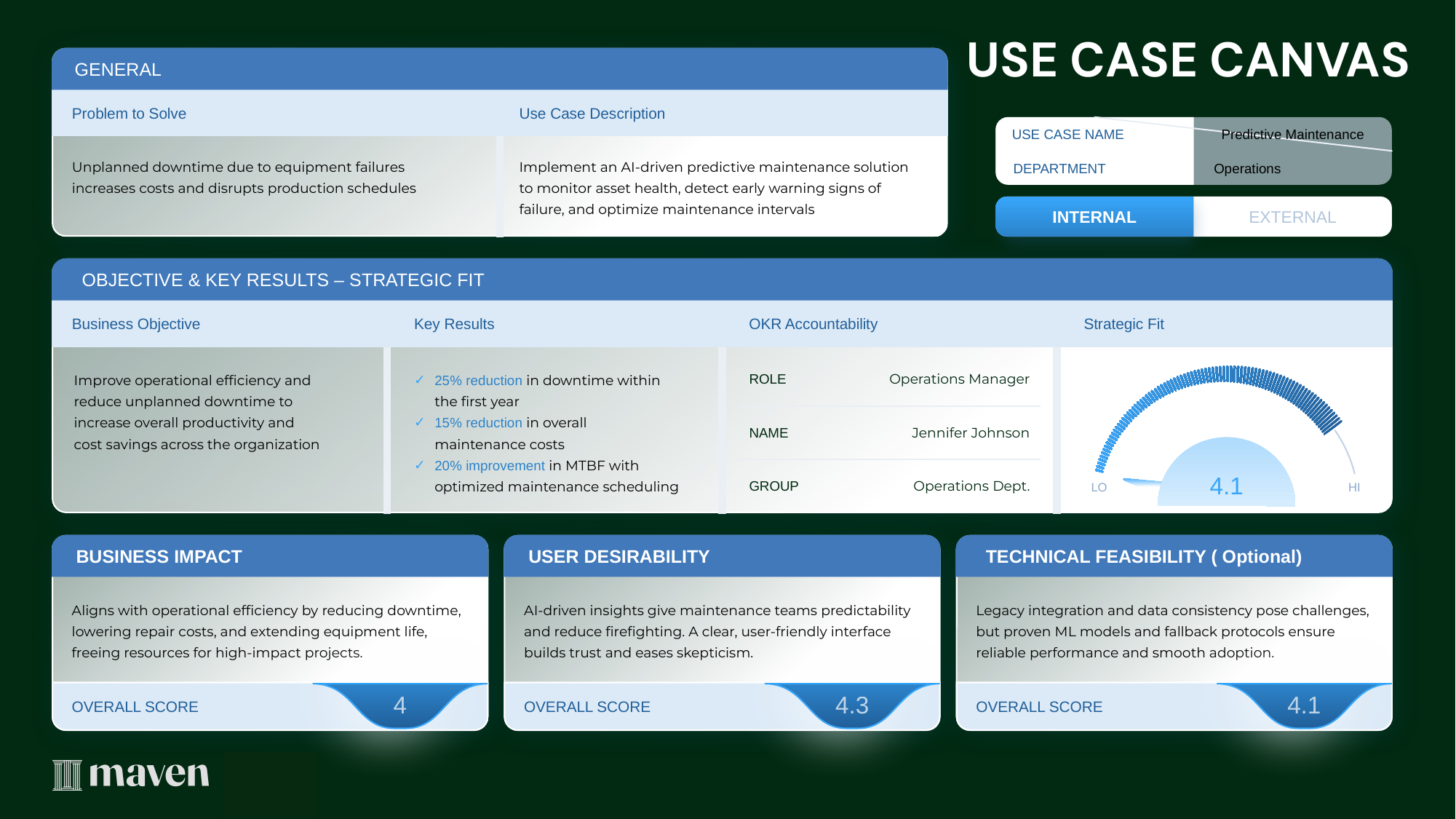

# USE CASE CANVAS

GENERAL

Problem to Solve
Use Case Description

USE CASE NAME
Predictive Maintenance
Unplanned downtime due to equipment failures increases costs and disrupts production schedules
Implement an AI-driven predictive maintenance solution to monitor asset health, detect early warning signs of failure, and optimize maintenance intervals
DEPARTMENT
Operations

INTERNAL
INTERNAL
EXTERNAL

OBJECTIVE & KEY RESULTS – STRATEGIC FIT

Business Objective
Key Results
OKR Accountability
Strategic Fit
| ROLE | Operations Manager |
| --- | --- |
| NAME | Jennifer Johnson |
| GROUP | Operations Dept. |
Improve operational efficiency and reduce unplanned downtime to increase overall productivity and cost savings across the organization
25% reduction in downtime within the first year
15% reduction in overall maintenance costs
20% improvement in MTBF with optimized maintenance scheduling

4.1
LO
HI

BUSINESS IMPACT
USER DESIRABILITY
TECHNICAL FEASIBILITY ( Optional)
Aligns with operational efficiency by reducing downtime, lowering repair costs, and extending equipment life, freeing resources for high-impact projects.
AI-driven insights give maintenance teams predictability and reduce firefighting. A clear, user-friendly interface builds trust and eases skepticism.
Legacy integration and data consistency pose challenges, but proven ML models and fallback protocols ensure reliable performance and smooth adoption.

4
4.3
4.1
OVERALL SCORE
OVERALL SCORE
OVERALL SCORE